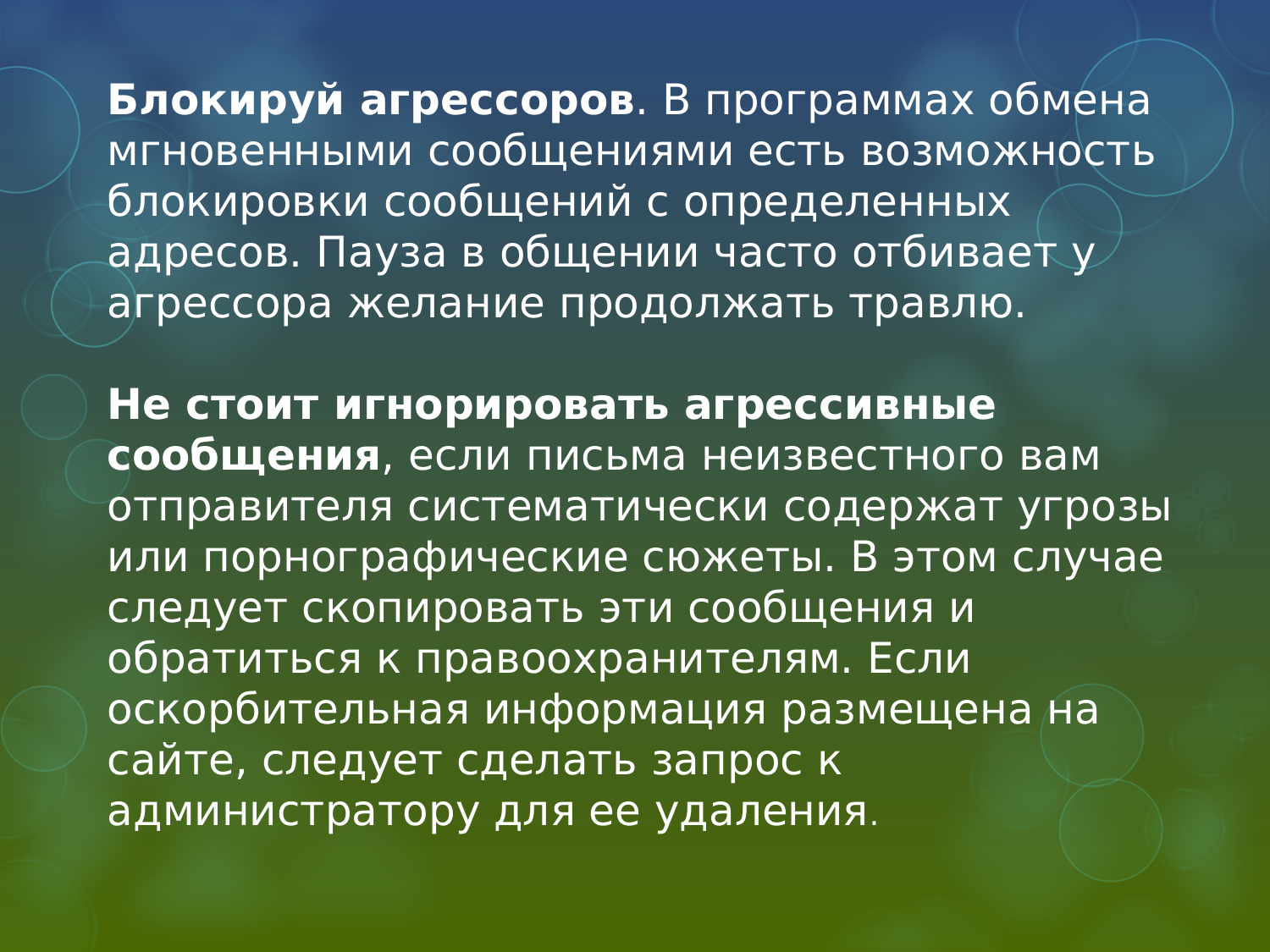

Блокируй агрессоров. В программах обмена мгновенными сообщениями есть возможность блокировки сообщений с определенных адресов. Пауза в общении часто отбивает у агрессора желание продолжать травлю.

Не стоит игнорировать агрессивные сообщения, если письма неизвестного вам отправителя систематически содержат угрозы или порнографические сюжеты. В этом случае следует скопировать эти сообщения и обратиться к правоохранителям. Если оскорбительная информация размещена на сайте, следует сделать запрос к администратору для ее удаления.